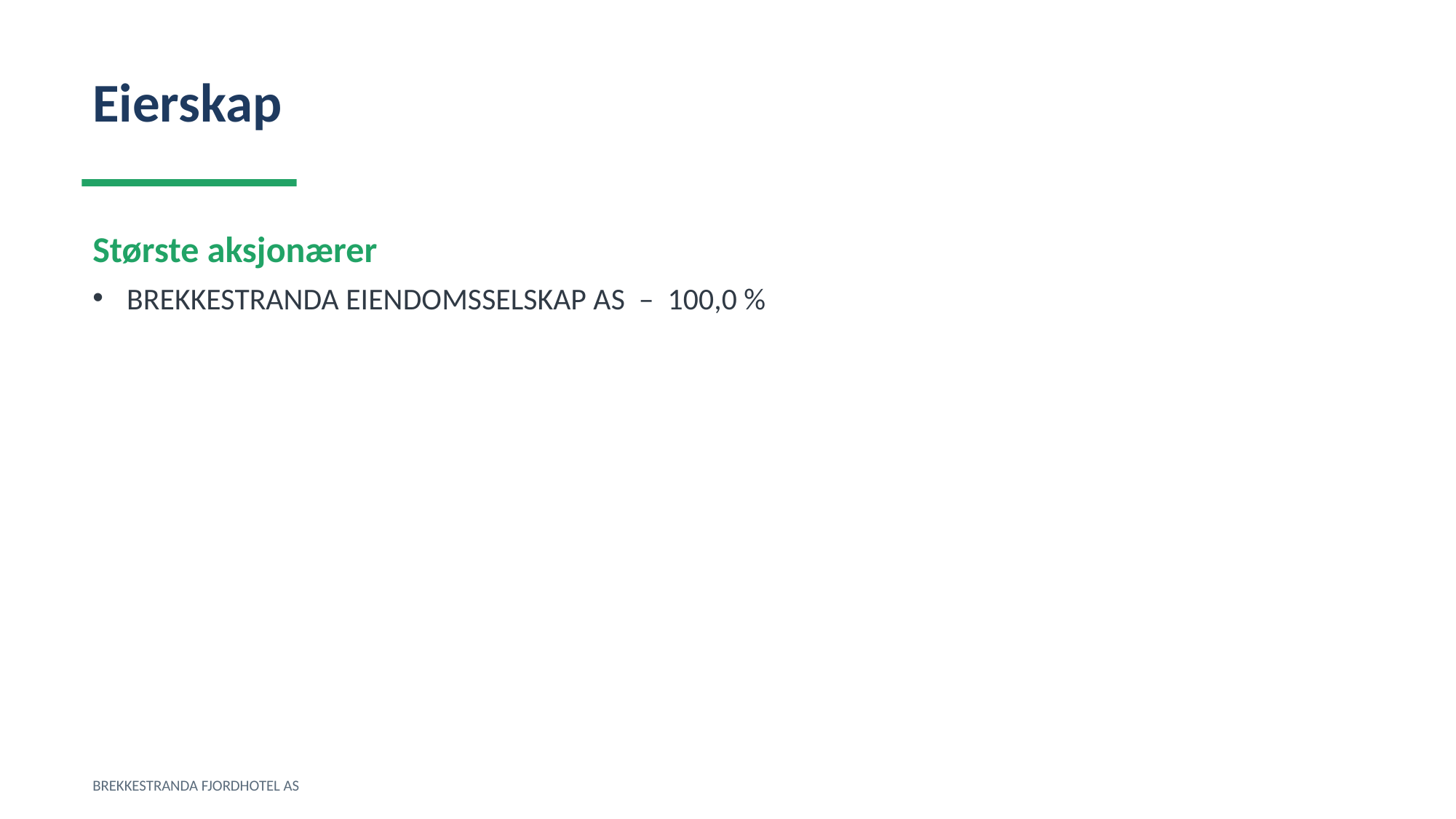

Eierskap

Største aksjonærer
BREKKESTRANDA EIENDOMSSELSKAP AS  –  100,0 %
BREKKESTRANDA FJORDHOTEL AS